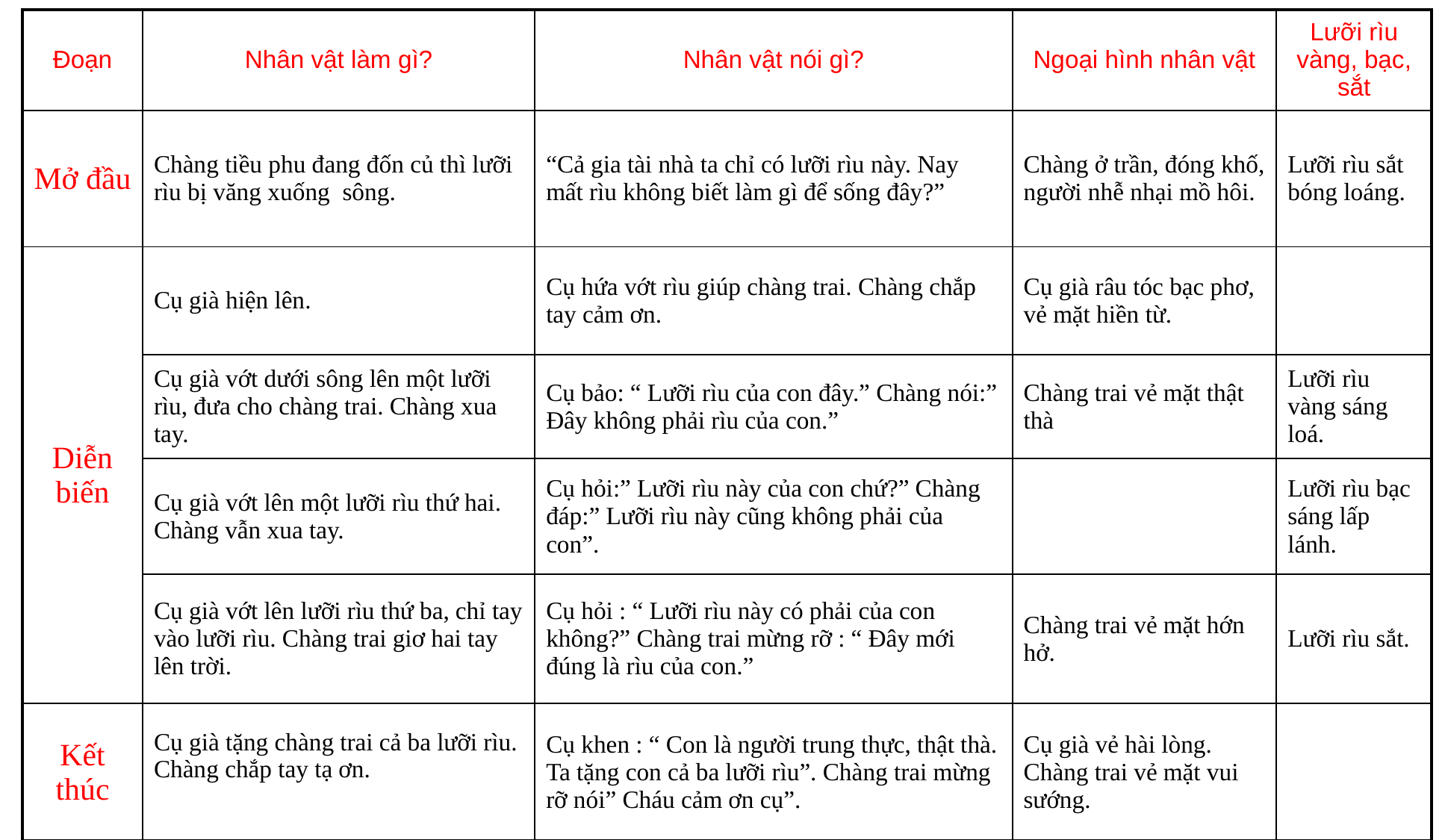

| Đoạn | Nhân vật làm gì? | Nhân vật nói gì? | Ngoại hình nhân vật | Lưỡi rìu vàng, bạc, sắt |
| --- | --- | --- | --- | --- |
| Mở đầu | Chàng tiều phu đang đốn củ thì lưỡi rìu bị văng xuống sông. | “Cả gia tài nhà ta chỉ có lưỡi rìu này. Nay mất rìu không biết làm gì để sống đây?” | Chàng ở trần, đóng khố, người nhễ nhại mồ hôi. | Lưỡi rìu sắt bóng loáng. |
| Diễn biến | Cụ già hiện lên. | Cụ hứa vớt rìu giúp chàng trai. Chàng chắp tay cảm ơn. | Cụ già râu tóc bạc phơ, vẻ mặt hiền từ. |  |
|  | Cụ già vớt dưới sông lên một lưỡi rìu, đưa cho chàng trai. Chàng xua tay. | Cụ bảo: “ Lưỡi rìu của con đây.” Chàng nói:” Đây không phải rìu của con.” | Chàng trai vẻ mặt thật thà | Lưỡi rìu vàng sáng loá. |
|  | Cụ già vớt lên một lưỡi rìu thứ hai. Chàng vẫn xua tay. | Cụ hỏi:” Lưỡi rìu này của con chứ?” Chàng đáp:” Lưỡi rìu này cũng không phải của con”. |  | Lưỡi rìu bạc sáng lấp lánh. |
|  | Cụ già vớt lên lưỡi rìu thứ ba, chỉ tay vào lưỡi rìu. Chàng trai giơ hai tay lên trời. | Cụ hỏi : “ Lưỡi rìu này có phải của con không?” Chàng trai mừng rỡ : “ Đây mới đúng là rìu của con.” | Chàng trai vẻ mặt hớn hở. | Lưỡi rìu sắt. |
| Kết thúc | Cụ già tặng chàng trai cả ba lưỡi rìu. Chàng chắp tay tạ ơn. | Cụ khen : “ Con là người trung thực, thật thà. Ta tặng con cả ba lưỡi rìu”. Chàng trai mừng rỡ nói” Cháu cảm ơn cụ”. | Cụ già vẻ hài lòng. Chàng trai vẻ mặt vui sướng. |  |